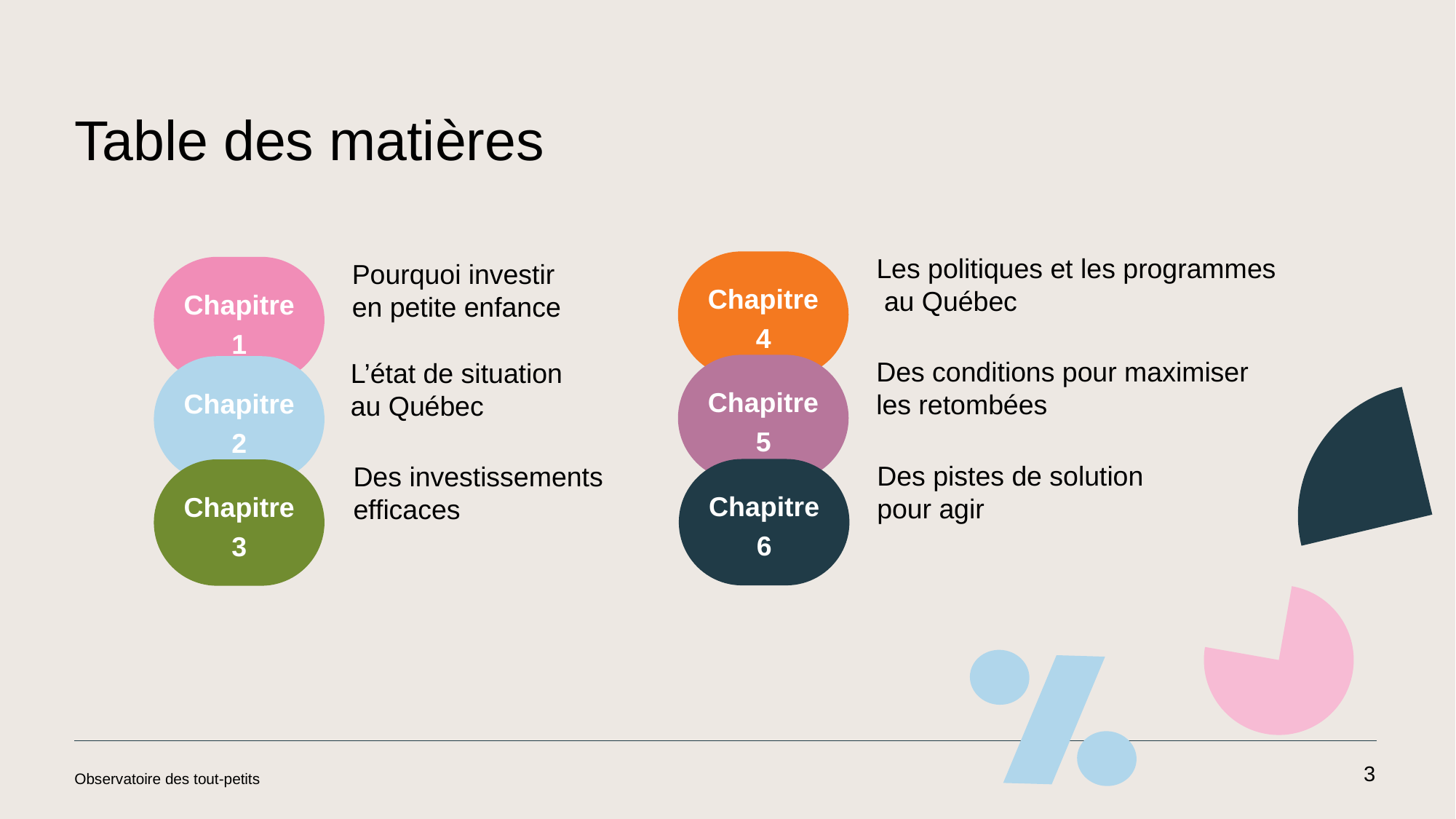

# Table des matières
Les politiques et les programmes
 au Québec
Pourquoi investir
en petite enfance
Chapitre 4
Chapitre 1
Des conditions pour maximiser
les retombées
L’état de situation
au Québec
Chapitre 5
Chapitre 2

Des pistes de solution
pour agir
Des investissements
efficaces
Chapitre 6
Chapitre 3

3
Observatoire des tout-petits